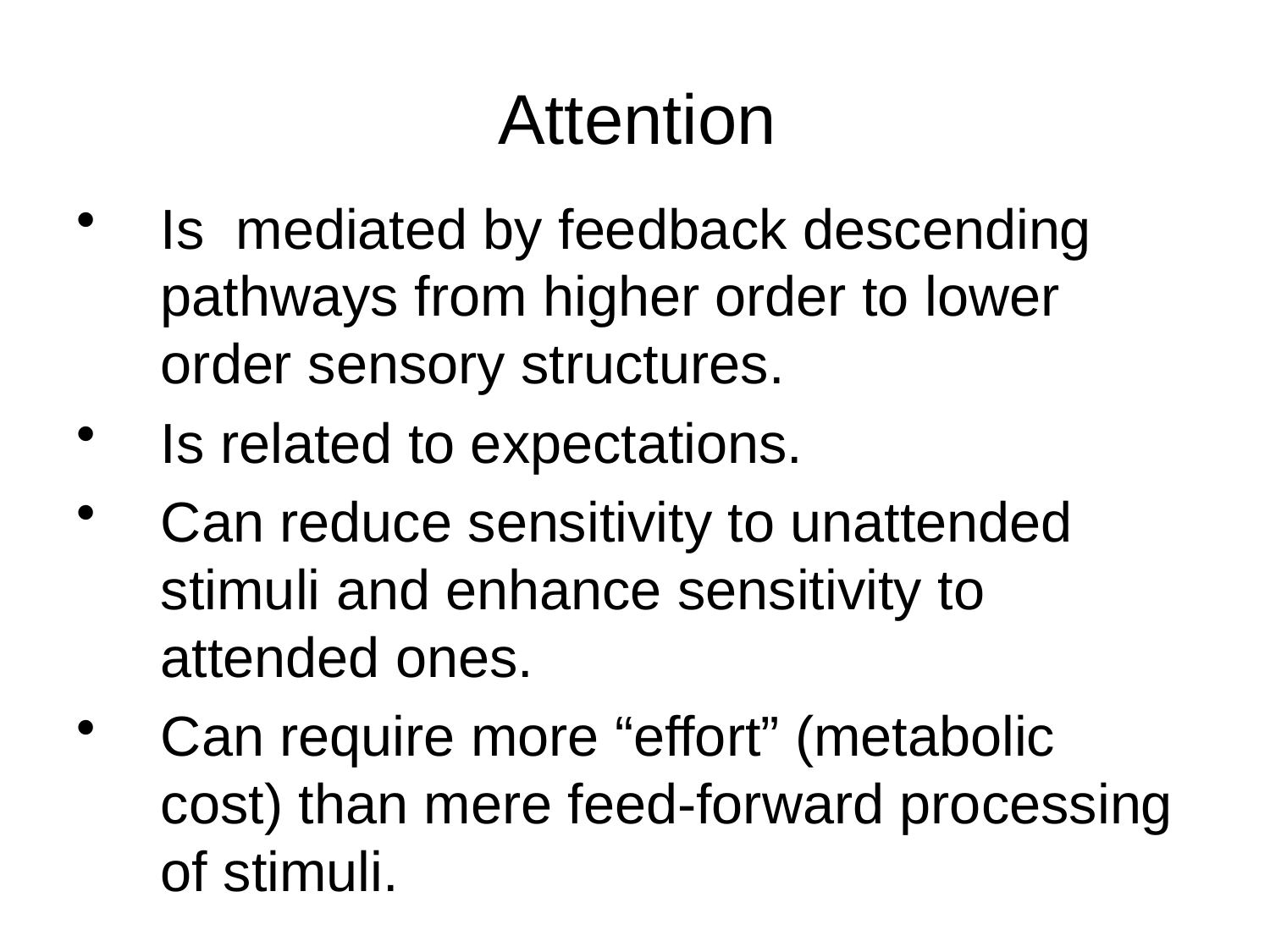

# Attention
Is  mediated by feedback descending pathways from higher order to lower order sensory structures.
Is related to expectations.
Can reduce sensitivity to unattended stimuli and enhance sensitivity to attended ones.
Can require more “effort” (metabolic cost) than mere feed-forward processing of stimuli.